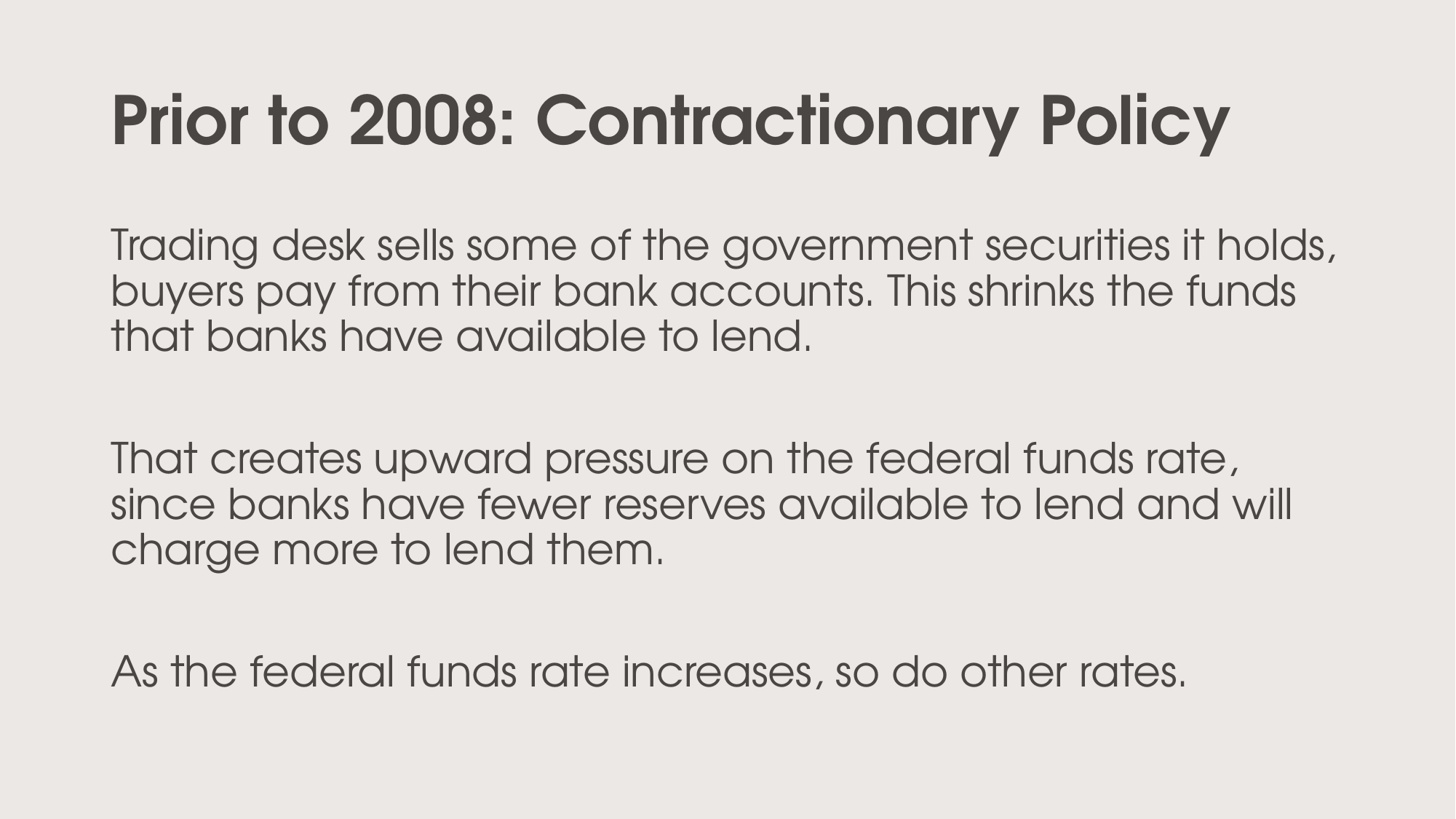

# Prior to 2008: Contractionary Policy
Trading desk sells some of the government securities it holds, buyers pay from their bank accounts. This shrinks the funds that banks have available to lend.

That creates upward pressure on the federal funds rate, since banks have fewer reserves available to lend and will charge more to lend them.

As the federal funds rate increases, so do other rates.